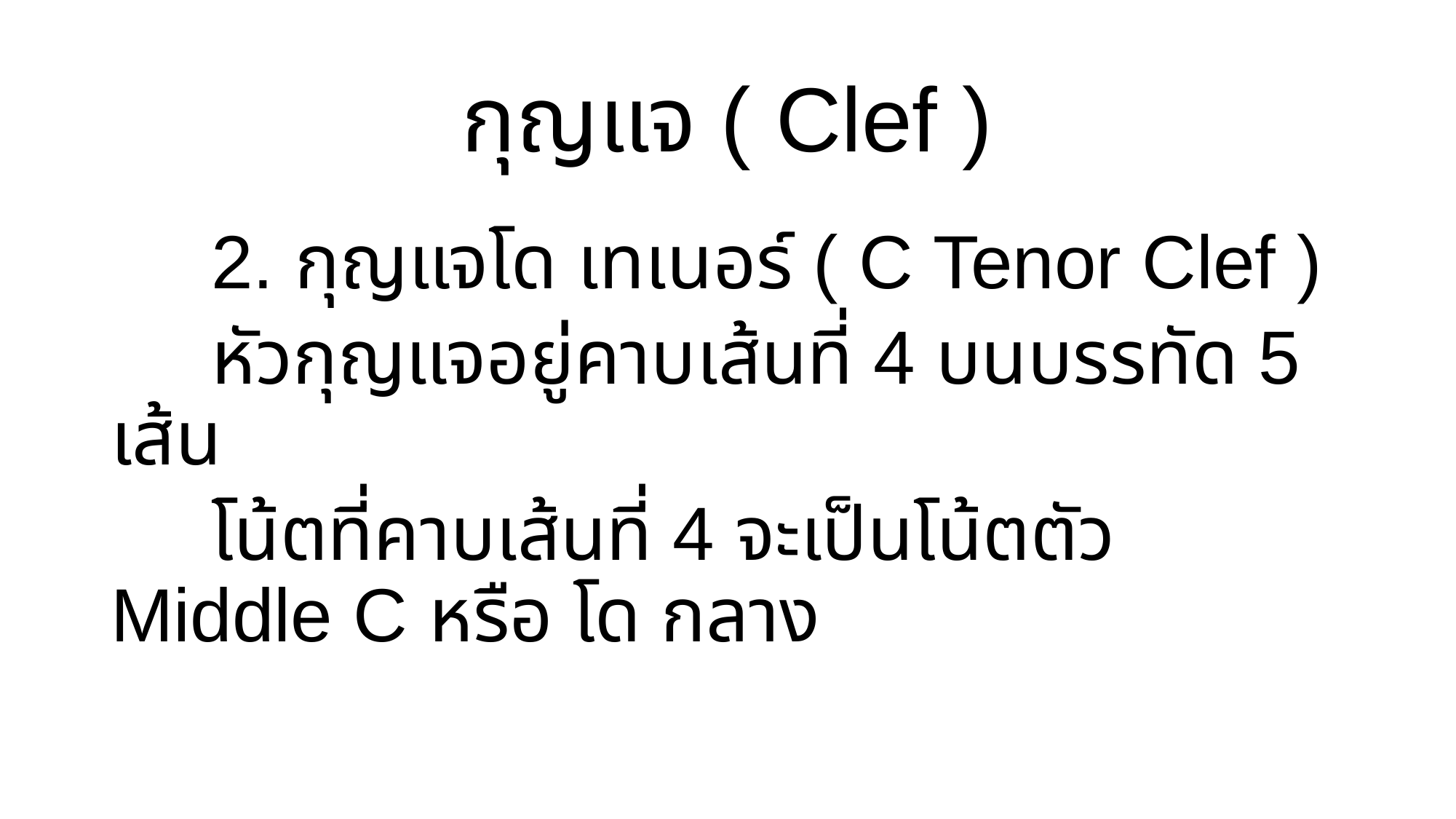

# กุญแจ ( Clef )
	2. กุญแจโด เทเนอร์ ( C Tenor Clef )
	หัวกุญแจอยู่คาบเส้นที่ 4 บนบรรทัด 5 เส้น
	โน้ตที่คาบเส้นที่ 4 จะเป็นโน้ตตัว Middle C หรือ โด กลาง